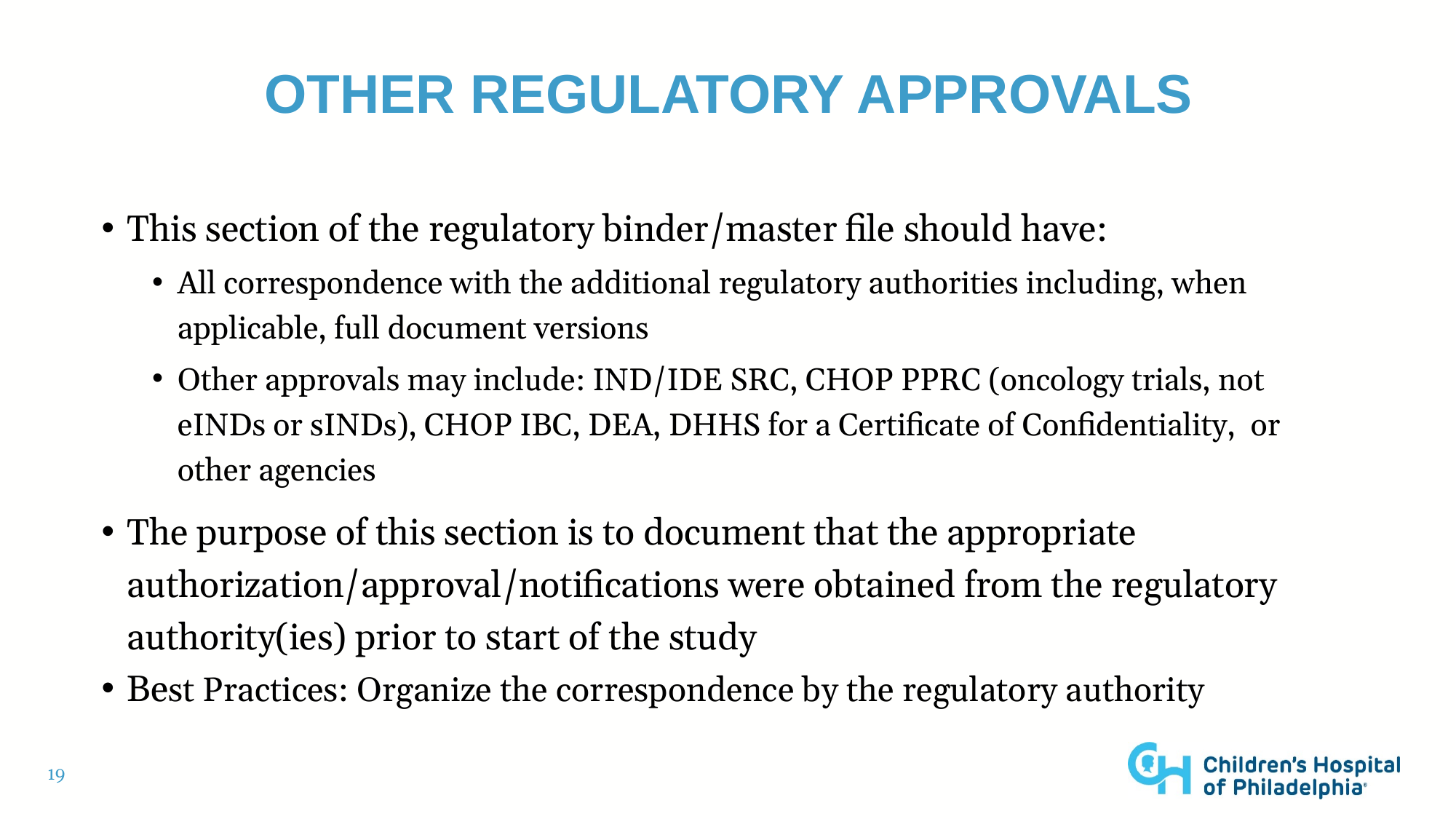

# Other regulatory approvals
This section of the regulatory binder/master file should have:
All correspondence with the additional regulatory authorities including, when applicable, full document versions
Other approvals may include: IND/IDE SRC, CHOP PPRC (oncology trials, not eINDs or sINDs), CHOP IBC, DEA, DHHS for a Certificate of Confidentiality,  or other agencies
The purpose of this section is to document that the appropriate authorization/approval/notifications were obtained from the regulatory authority(ies) prior to start of the study
Best Practices: Organize the correspondence by the regulatory authority